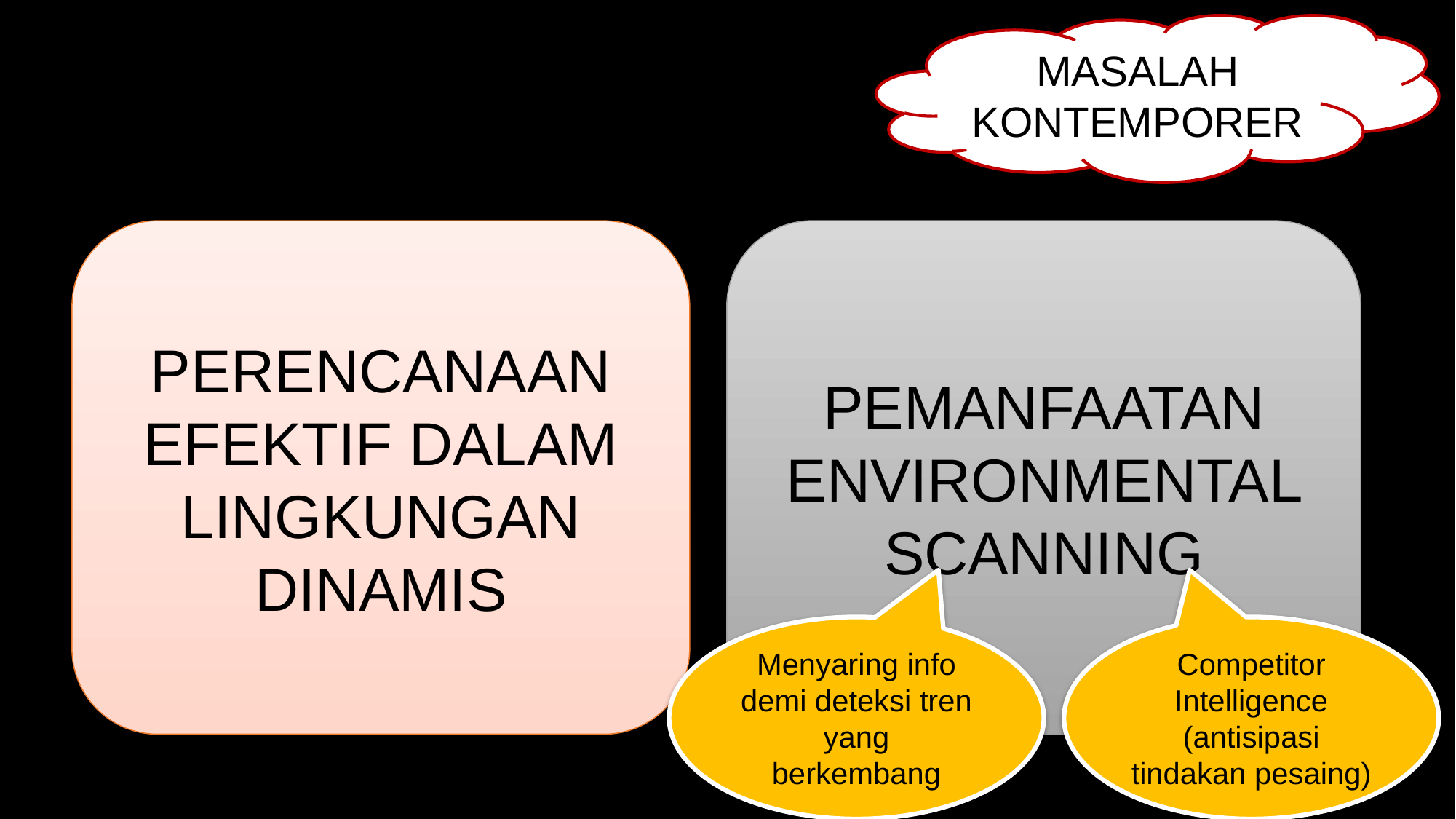

MASALAH KONTEMPORER
PEMANFAATAN ENVIRONMENTAL SCANNING
PERENCANAAN EFEKTIF DALAM LINGKUNGAN DINAMIS
Menyaring info demi deteksi tren yang berkembang
Competitor Intelligence (antisipasi tindakan pesaing)